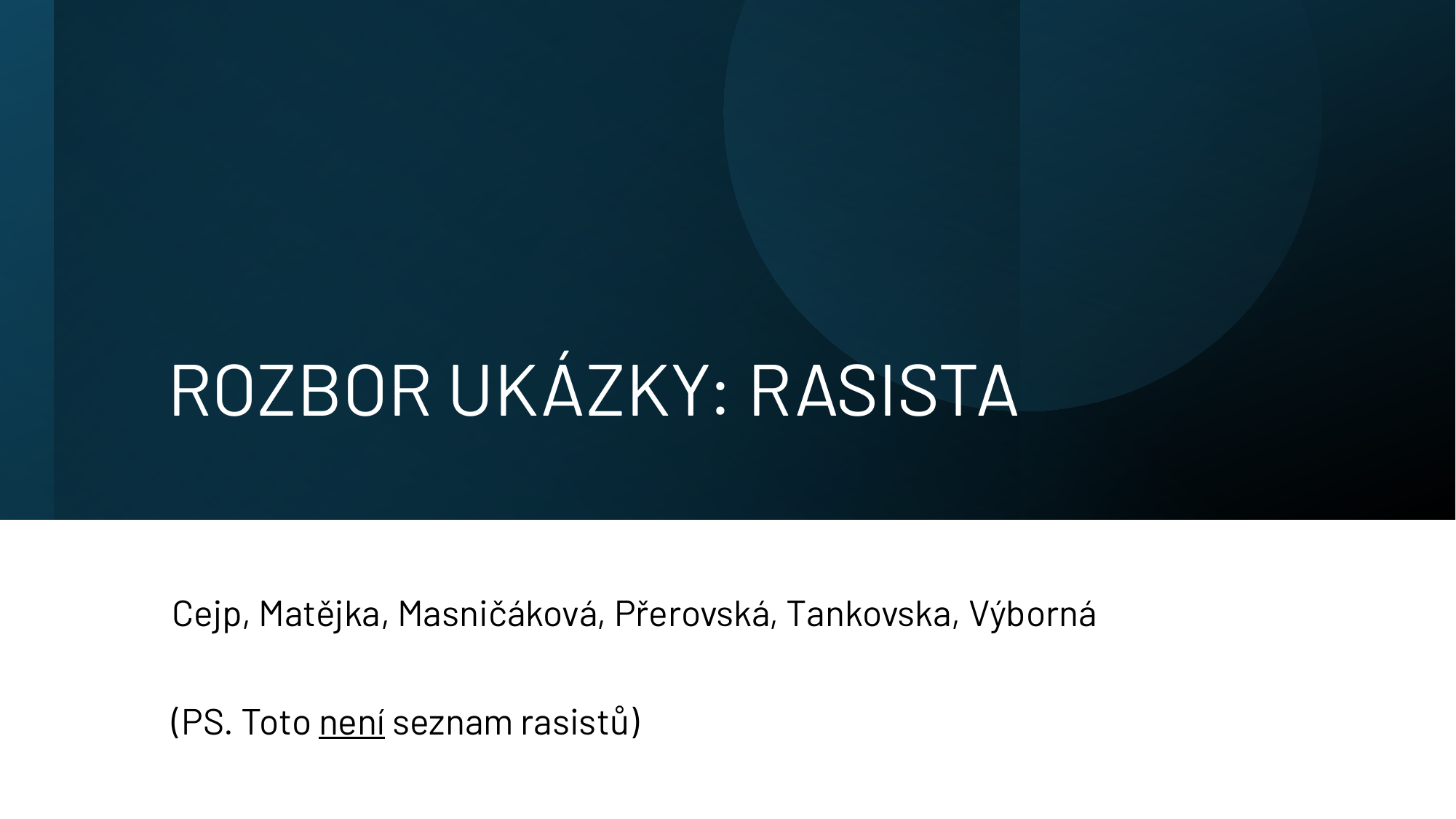

# ROZBOR UKÁZKY: RASISTA
Cejp, Matějka, Masničáková, Přerovská, Tankovska, Výborná

(PS. Toto není seznam rasistů)